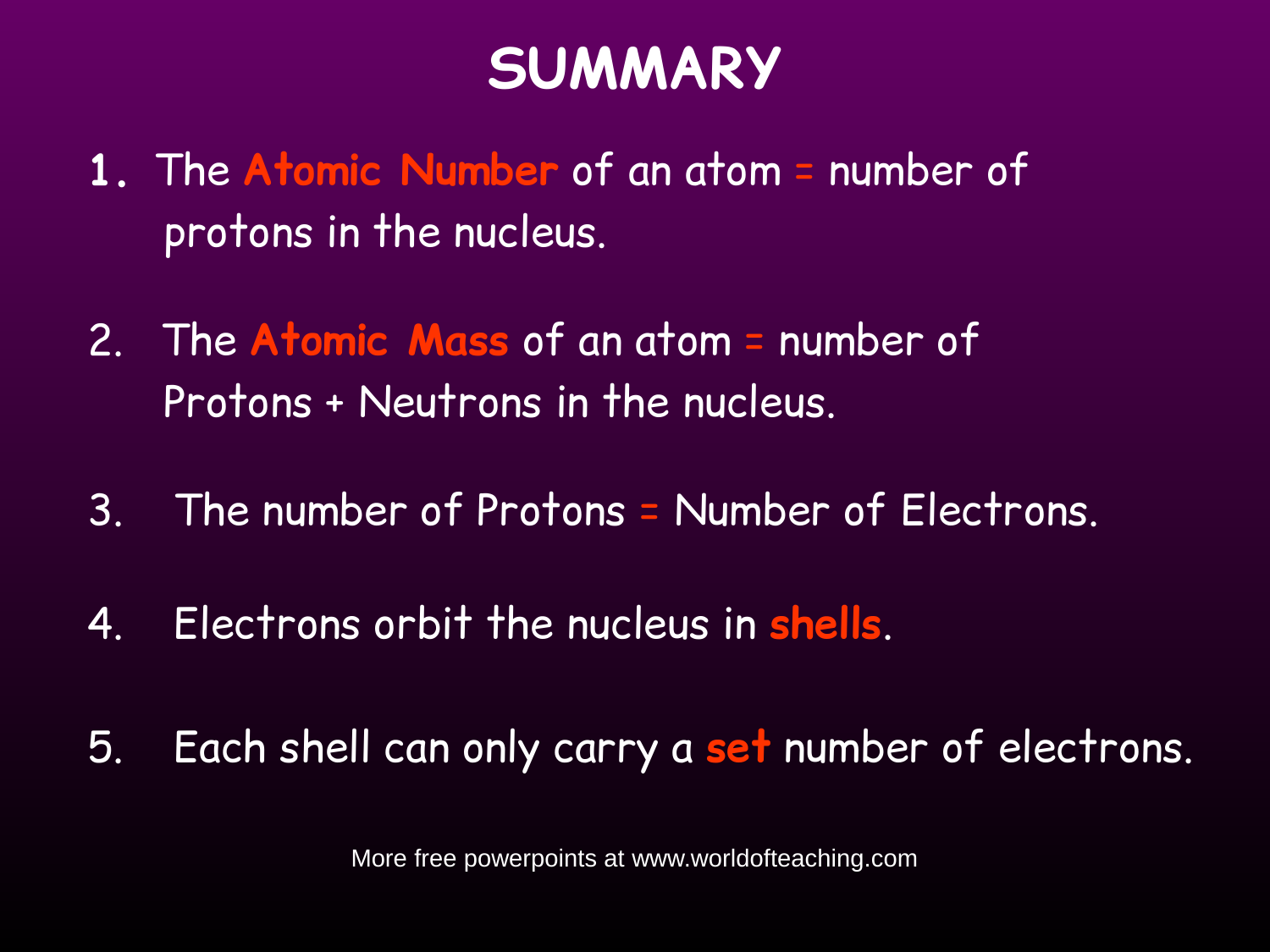

SUMMARY
 The Atomic Number of an atom = number of
      protons in the nucleus.

  The Atomic Mass of an atom = number of
      Protons + Neutrons in the nucleus.

   The number of Protons = Number of Electrons.

   Electrons orbit the nucleus in shells.

   Each shell can only carry a set number of electrons.
More free powerpoints at www.worldofteaching.com